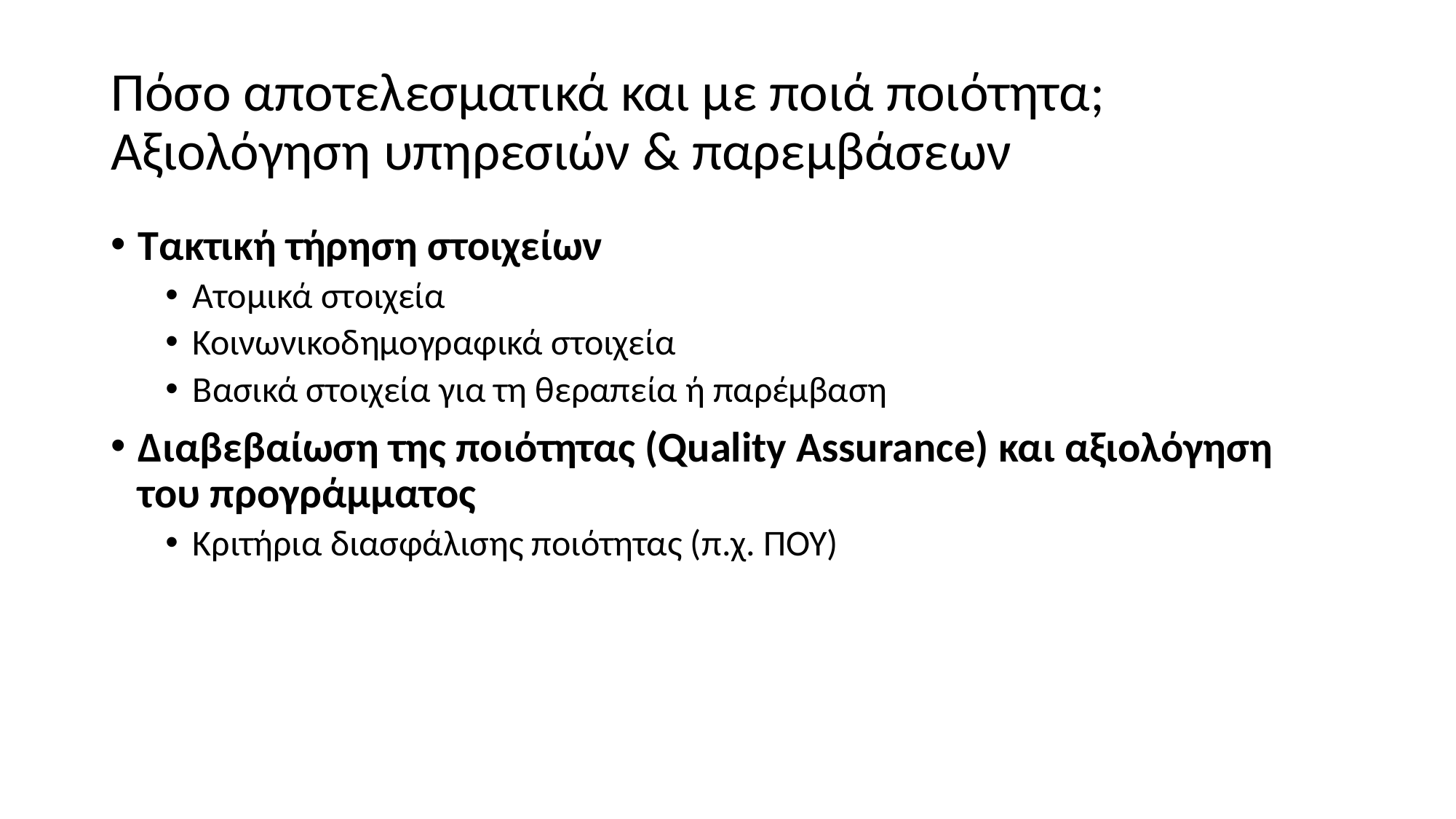

# Πόσο αποτελεσματικά και με ποιά ποιότητα; Αξιολόγηση υπηρεσιών & παρεμβάσεων
Τακτική τήρηση στοιχείων
Ατομικά στοιχεία
Κοινωνικοδημογραφικά στοιχεία
Βασικά στοιχεία για τη θεραπεία ή παρέμβαση
Διαβεβαίωση της ποιότητας (Quality Assurance) και αξιολόγηση του προγράμματος
Κριτήρια διασφάλισης ποιότητας (π.χ. ΠΟΥ)